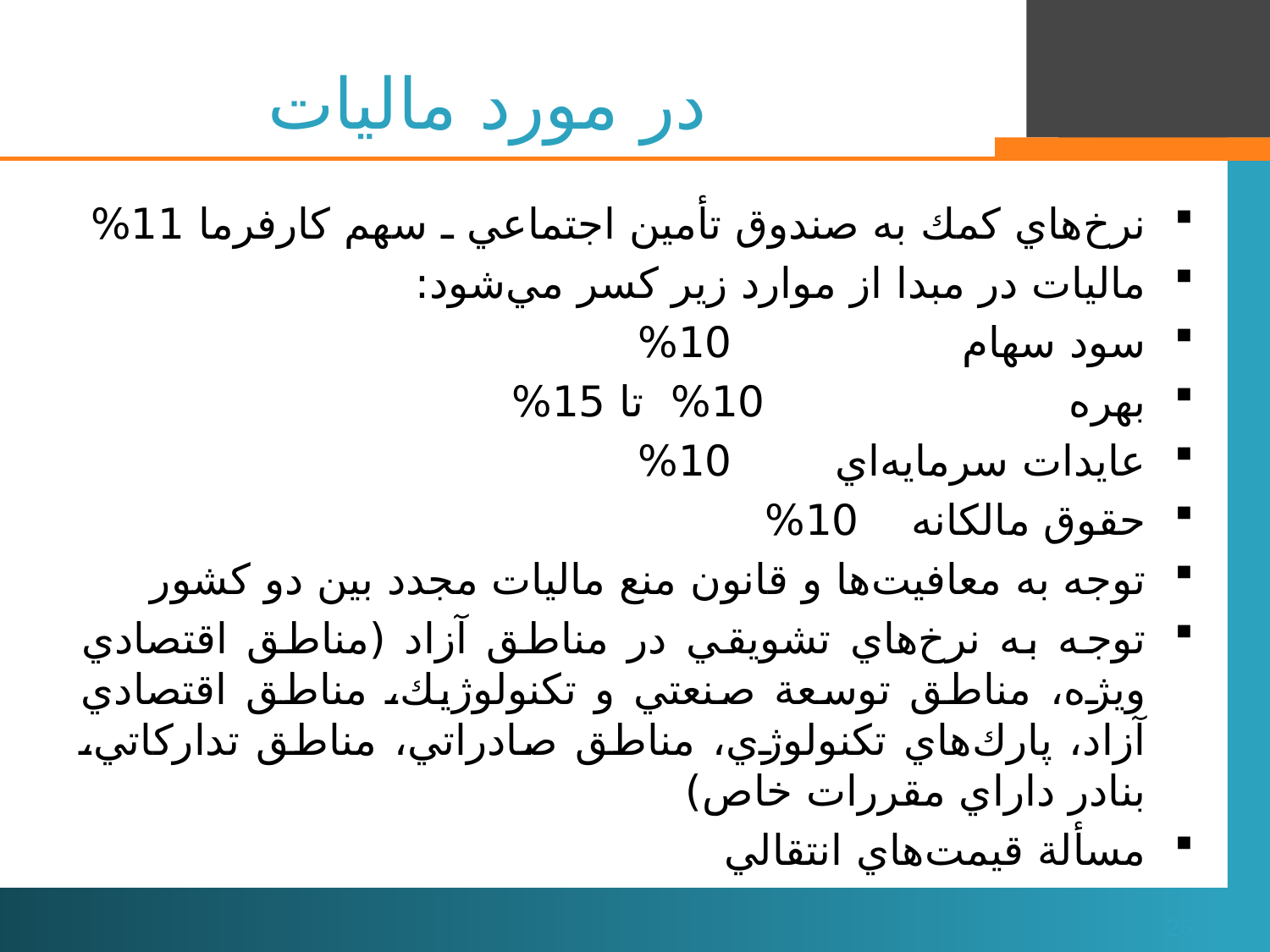

# در مورد ماليات
نرخ‌هاي كمك به صندوق تأمين اجتماعي ـ سهم كارفرما 11%
ماليات در مبدا از موارد زير كسر مي‌شود:
سود سهام 			10%
بهره 				10%  تا 15%
عايدات سرمايه‌اي 		10%
حقوق مالكانه 		10%
توجه به معافيت‌ها و قانون منع ماليات مجدد بين دو كشور
توجه به نرخ‌هاي تشويقي در مناطق آزاد (مناطق اقتصادي ويژه، مناطق توسعة صنعتي و تكنولوژيك، مناطق اقتصادي آزاد، پارك‌هاي تكنولوژي، مناطق صادراتي، مناطق تداركاتي، بنادر داراي مقررات خاص)
مسألة قيمت‌هاي انتقالي
26